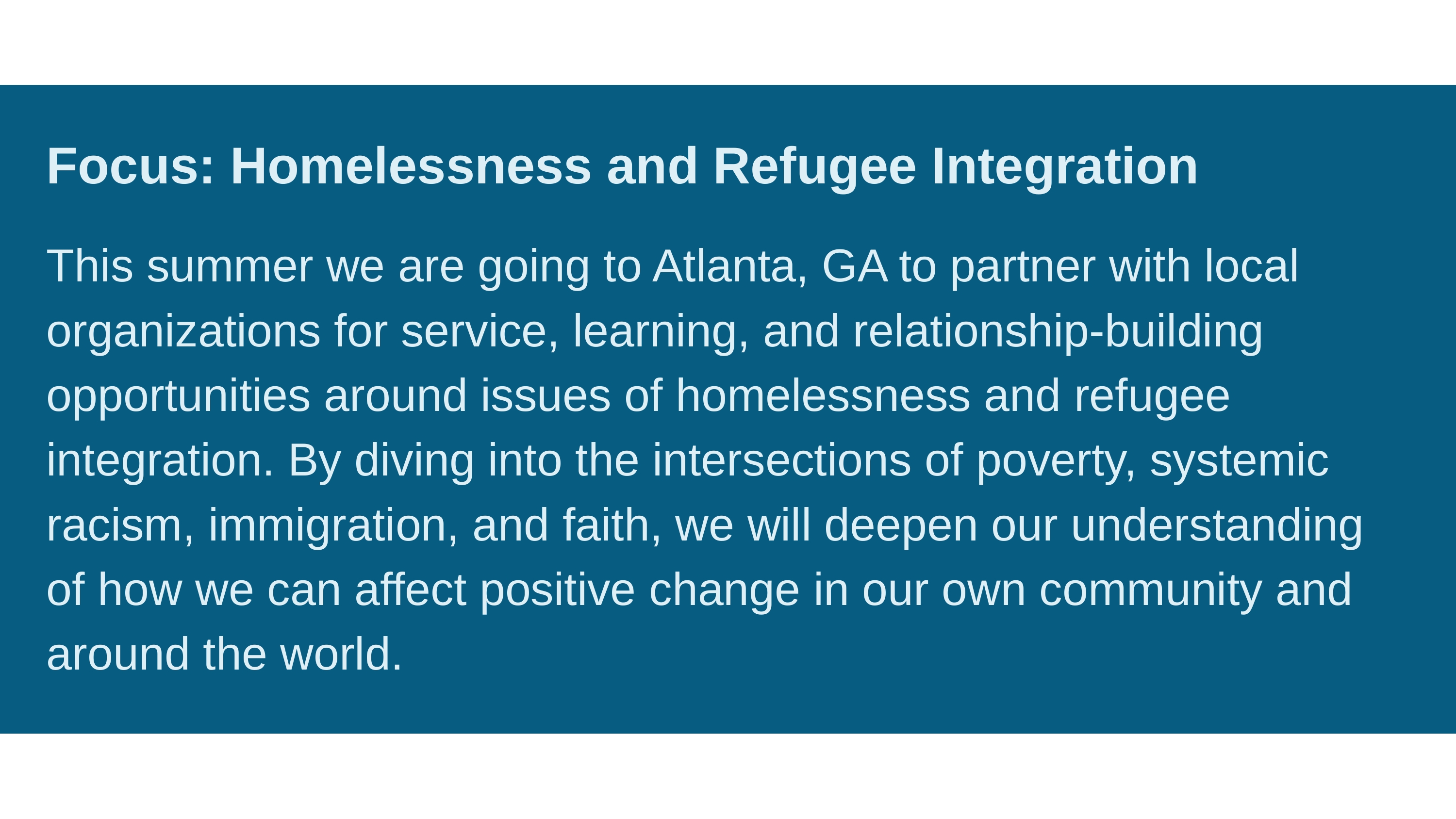

Focus: Homelessness and Refugee Integration
This summer we are going to Atlanta, GA to partner with local organizations for service, learning, and relationship-building opportunities around issues of homelessness and refugee integration. By diving into the intersections of poverty, systemic racism, immigration, and faith, we will deepen our understanding of how we can affect positive change in our own community and around the world.